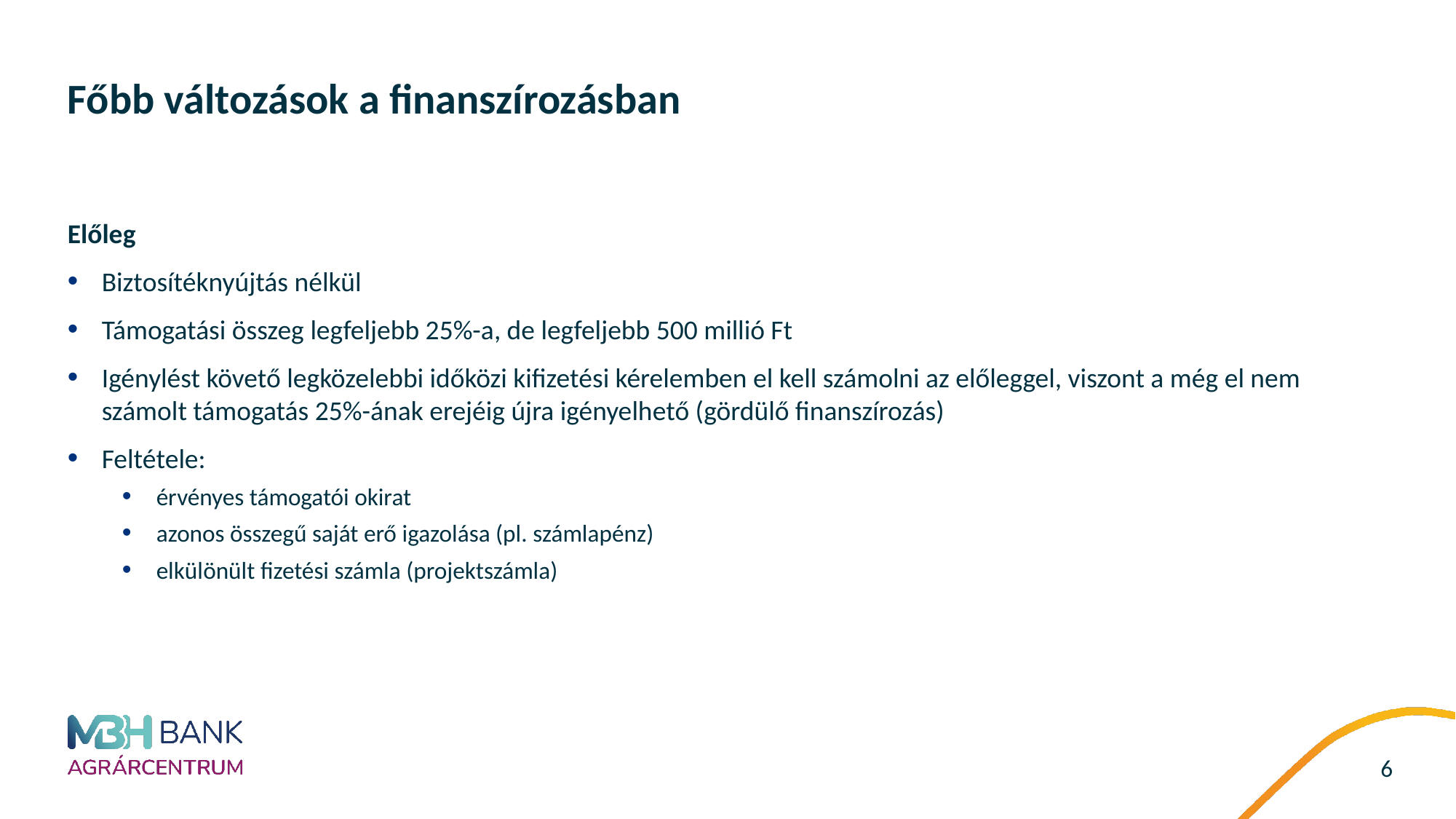

# Főbb változások a finanszírozásban
Előleg
Biztosítéknyújtás nélkül
Támogatási összeg legfeljebb 25%-a, de legfeljebb 500 millió Ft
Igénylést követő legközelebbi időközi kifizetési kérelemben el kell számolni az előleggel, viszont a még el nem számolt támogatás 25%-ának erejéig újra igényelhető (gördülő finanszírozás)
Feltétele:
érvényes támogatói okirat
azonos összegű saját erő igazolása (pl. számlapénz)
elkülönült fizetési számla (projektszámla)